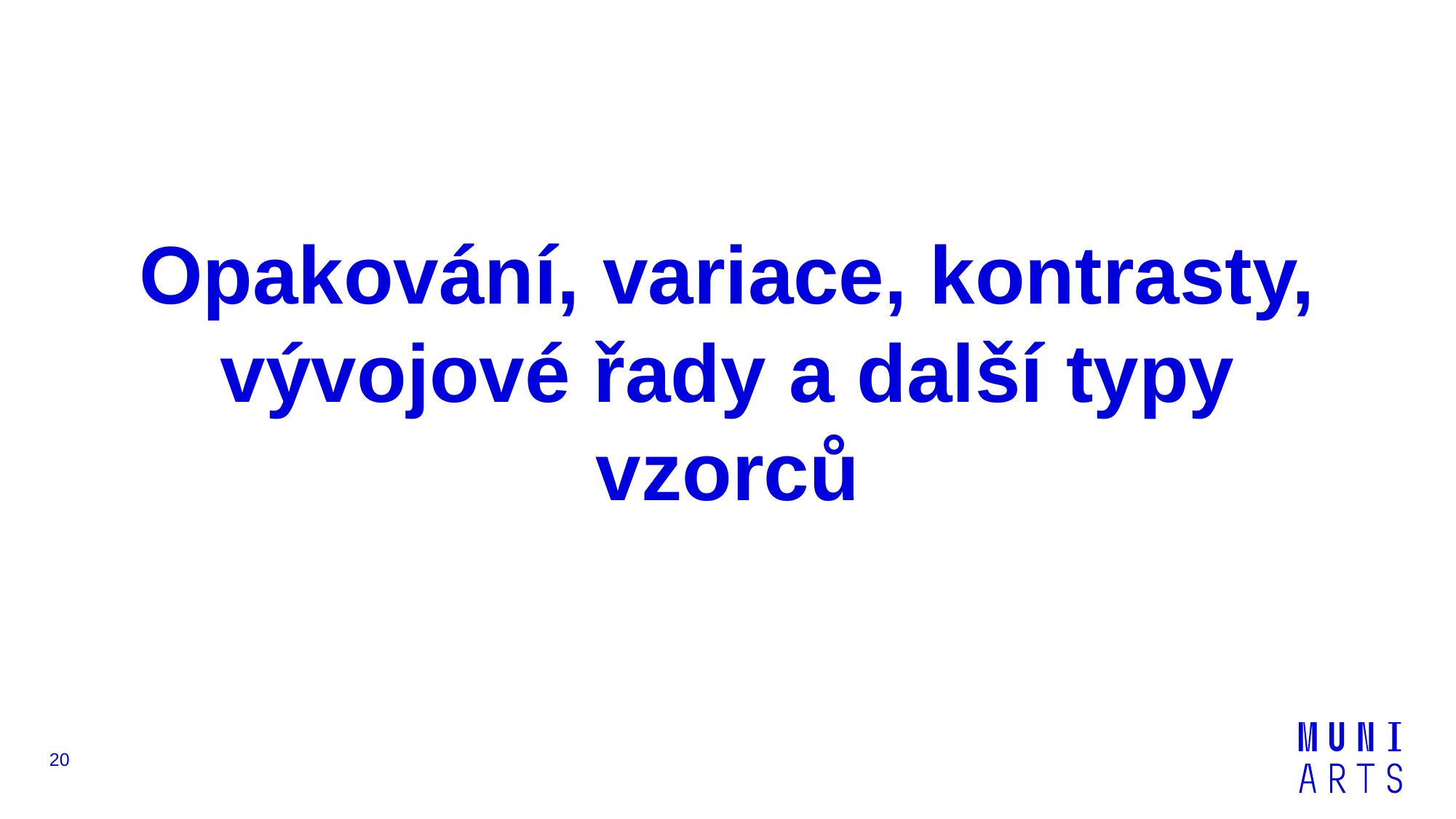

# Opakování, variace, kontrasty, vývojové řady a další typy vzorců
20